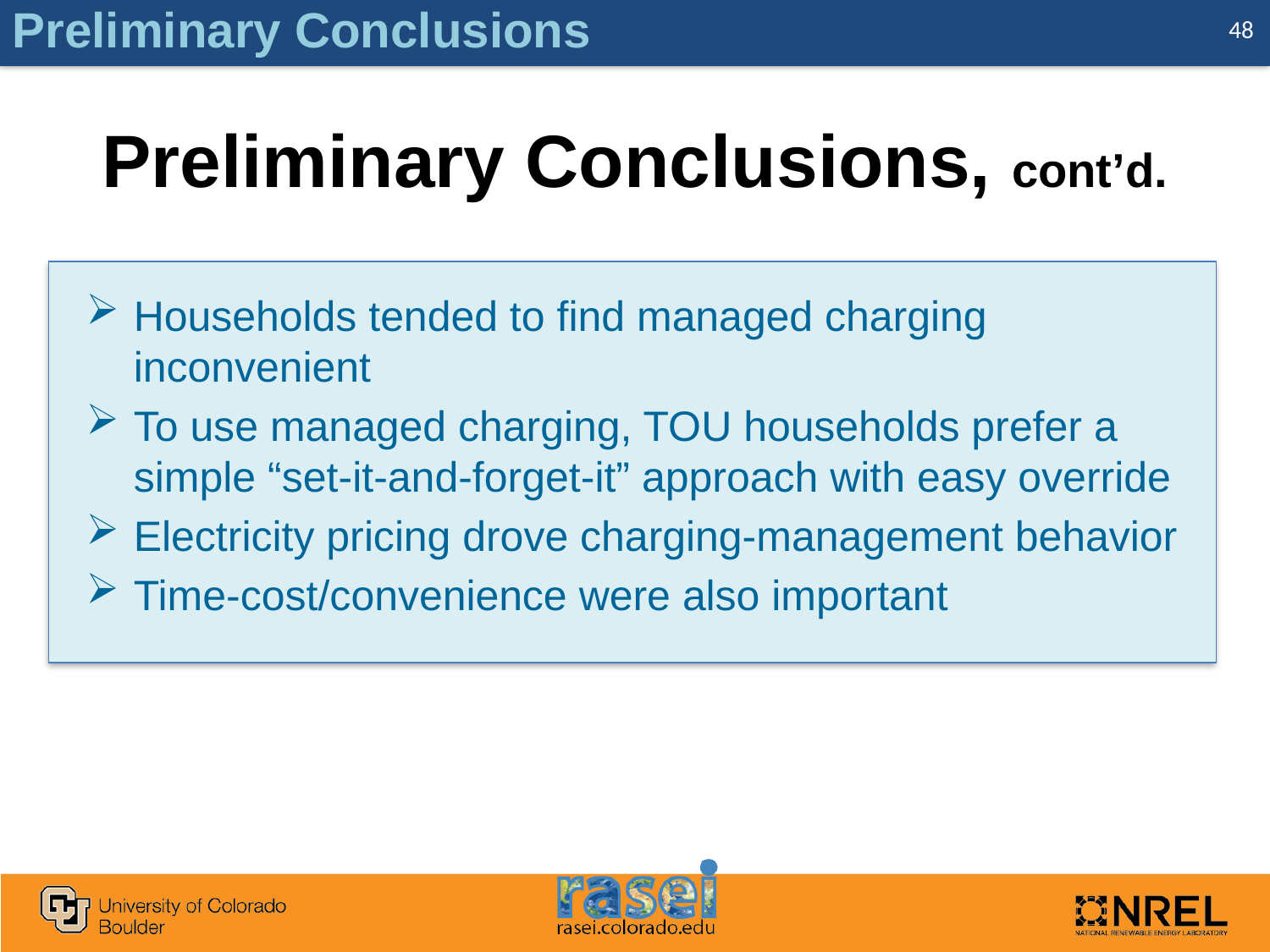

Preliminary Conclusions
48
# Preliminary Conclusions, cont’d.

Households tended to find managed charging inconvenient
To use managed charging, TOU households prefer a simple “set-it-and-forget-it” approach with easy override
Electricity pricing drove charging-management behavior
Time-cost/convenience were also important